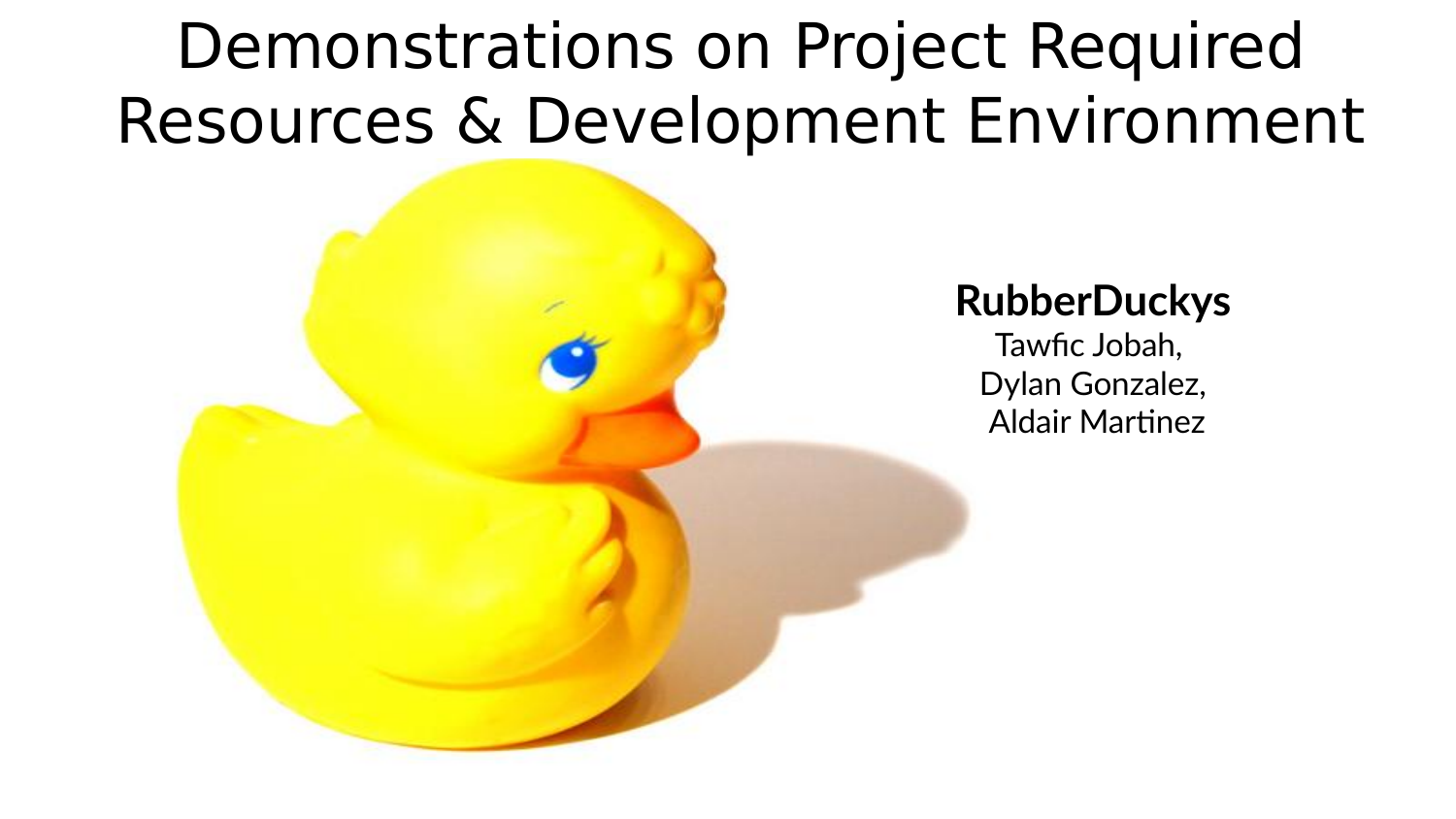

# Demonstrations on Project Required Resources & Development Environment
RubberDuckys
Tawfic Jobah,
Dylan Gonzalez,
 Aldair Martinez